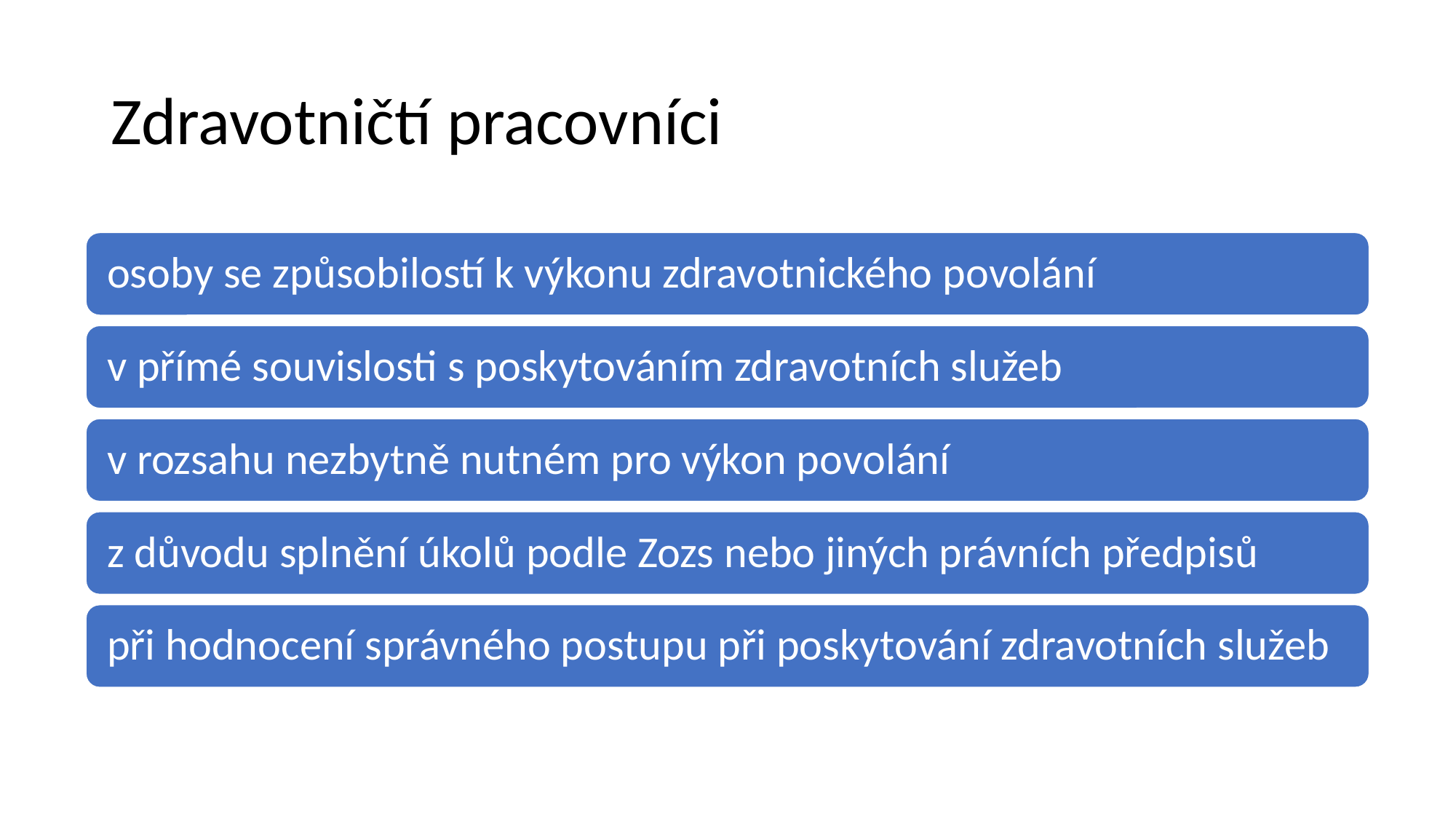

# Zdravotničtí pracovníci
osoby se způsobilostí k výkonu zdravotnického povolání
v přímé souvislosti s poskytováním zdravotních služeb
v rozsahu nezbytně nutném pro výkon povolání
z důvodu splnění úkolů podle Zozs nebo jiných právních předpisů
při hodnocení správného postupu při poskytování zdravotních služeb